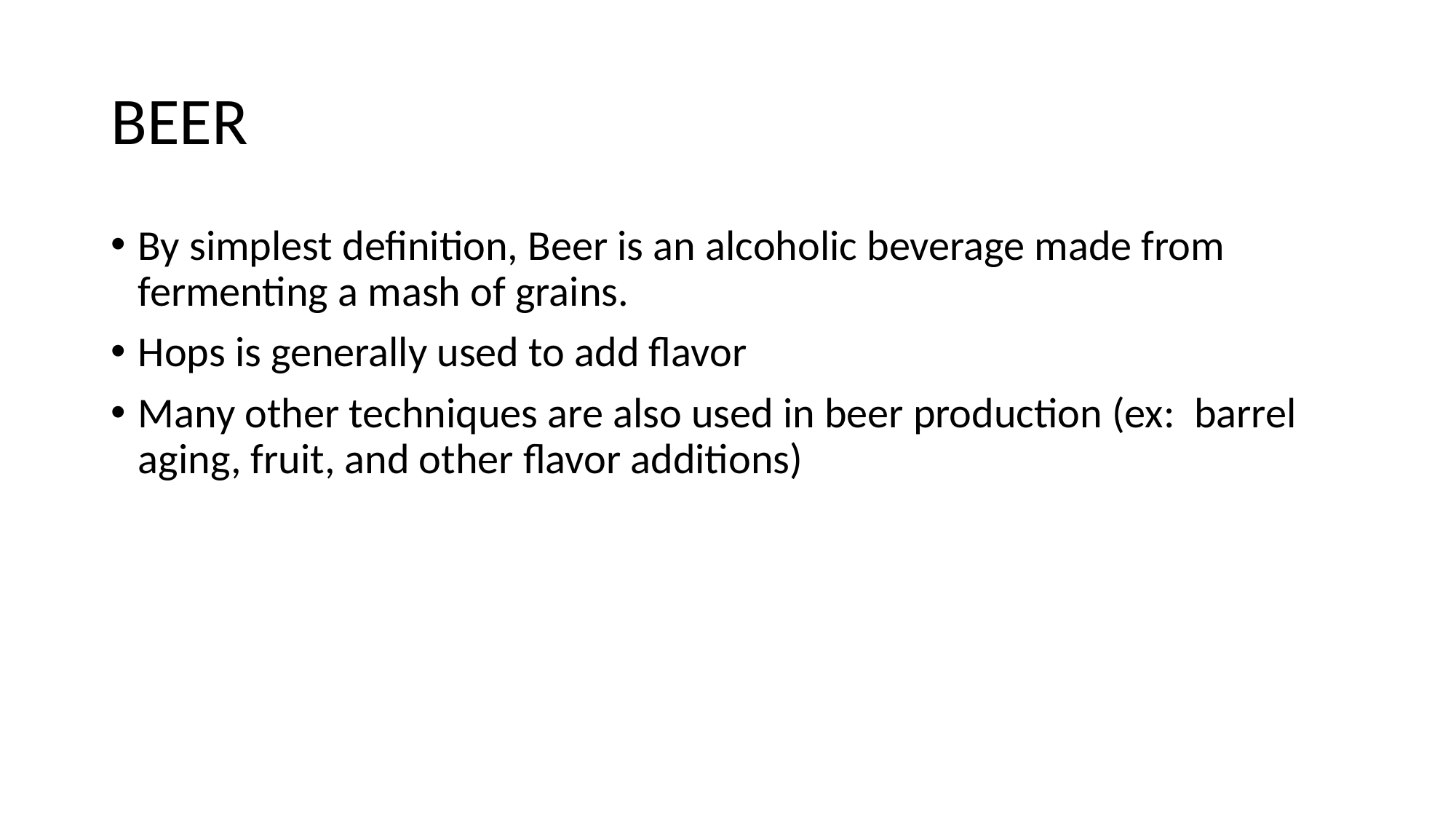

# BEER
By simplest definition, Beer is an alcoholic beverage made from fermenting a mash of grains.
Hops is generally used to add flavor
Many other techniques are also used in beer production (ex:  barrel aging, fruit, and other flavor additions)